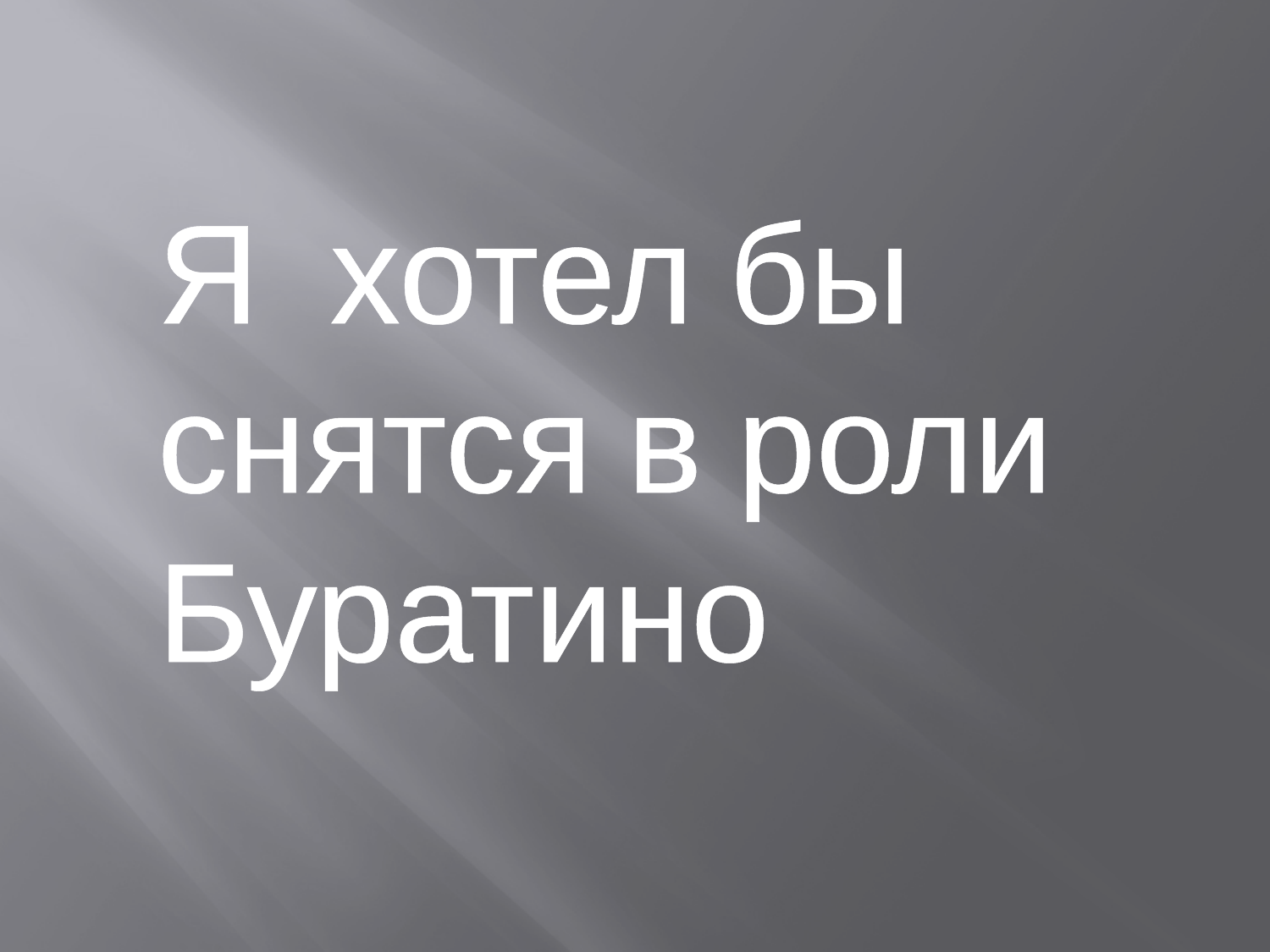

Я  хотел бы снятся в роли Буратино